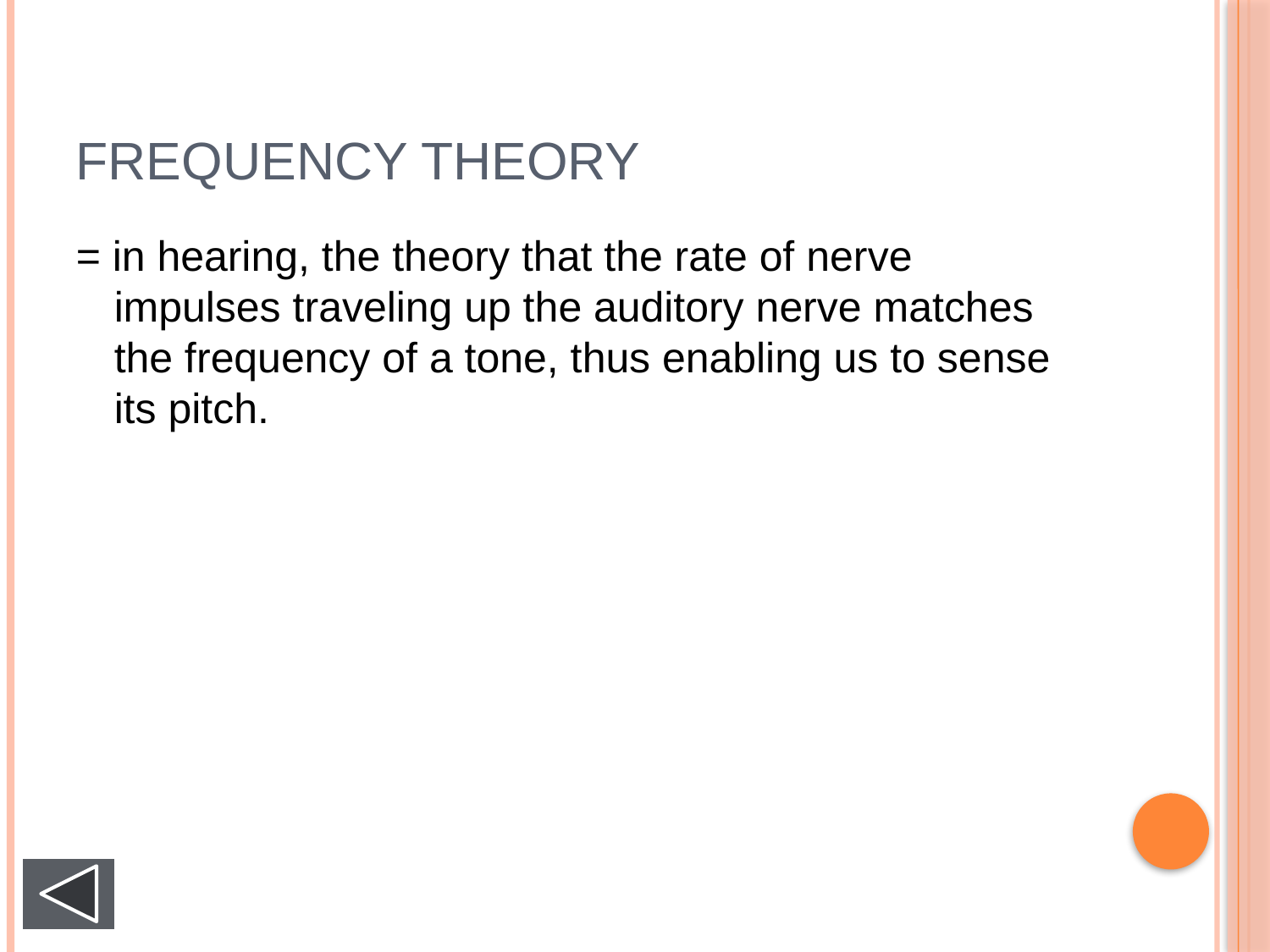

# Frequency theory
= in hearing, the theory that the rate of nerve impulses traveling up the auditory nerve matches the frequency of a tone, thus enabling us to sense  its pitch.